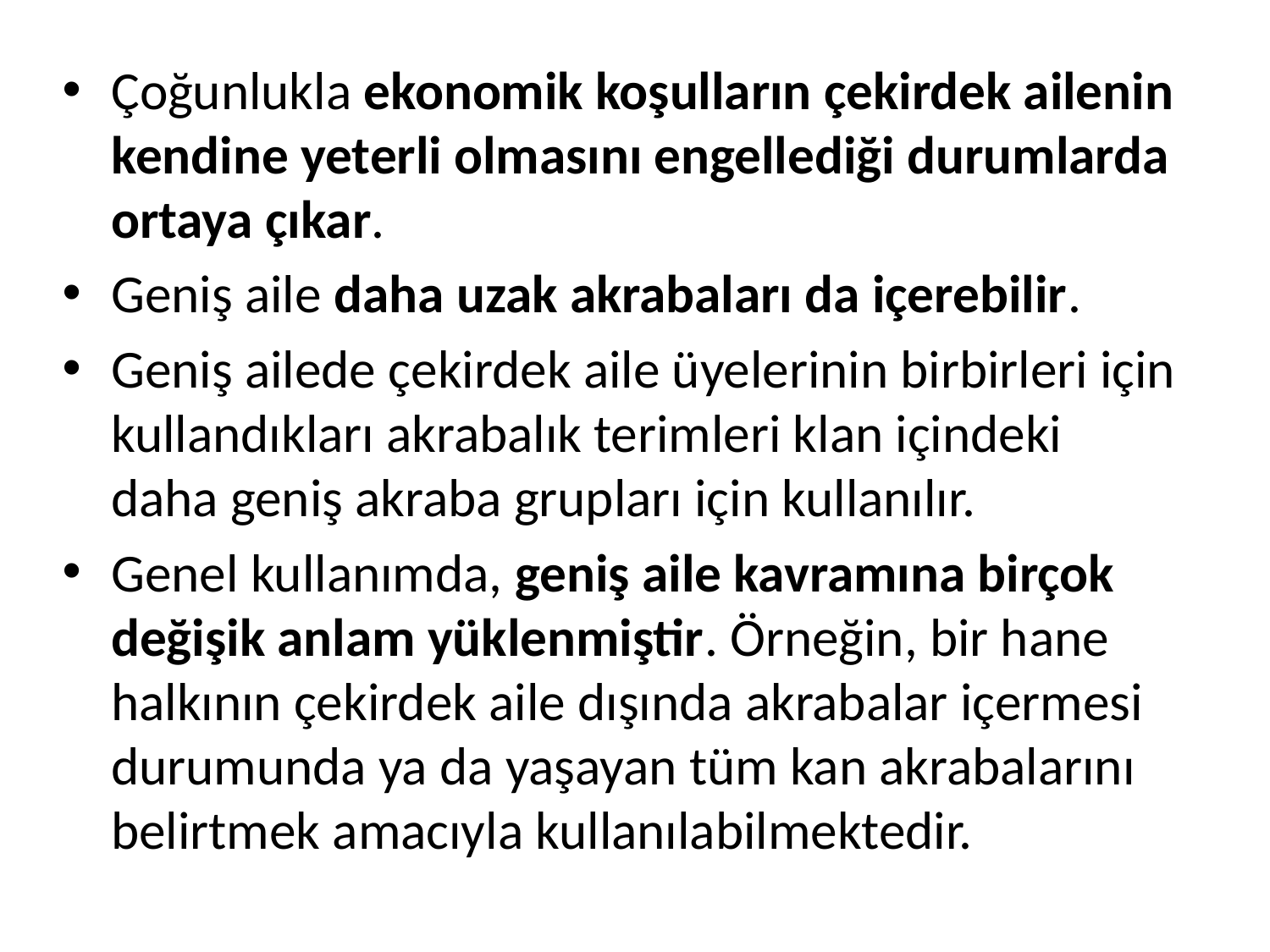

Çoğunlukla ekonomik koşulların çekirdek ailenin kendine yeterli olmasını engellediği durumlarda ortaya çıkar.
Geniş aile daha uzak akrabaları da içerebilir.
Geniş ailede çekirdek aile üyelerinin birbirleri için kullandıkları akrabalık terimleri klan içindeki daha geniş akraba grupları için kullanılır.
Genel kullanımda, geniş aile kavramına birçok değişik anlam yüklenmiştir. Örneğin, bir hane halkının çekirdek aile dışında akrabalar içermesi durumunda ya da yaşayan tüm kan akrabalarını belirtmek amacıyla kullanılabilmektedir.